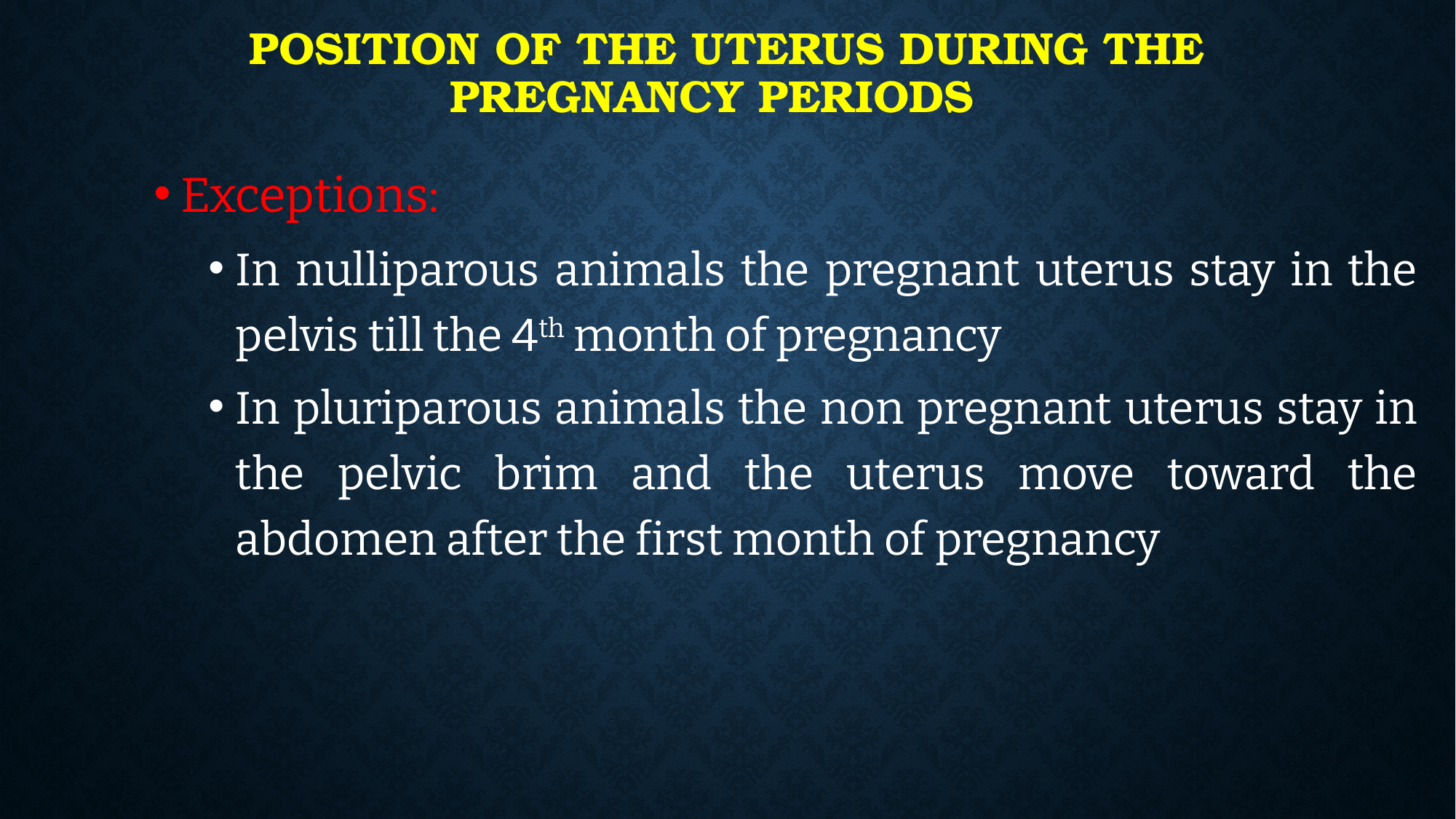

# POSITION OF THE UTERUS DURING THE PREGNANCY PERIODS
Exceptions:
In nulliparous animals the pregnant uterus stay in the pelvis till the 4th month of pregnancy
In pluriparous animals the non pregnant uterus stay in the pelvic brim and the uterus move toward the abdomen after the first month of pregnancy